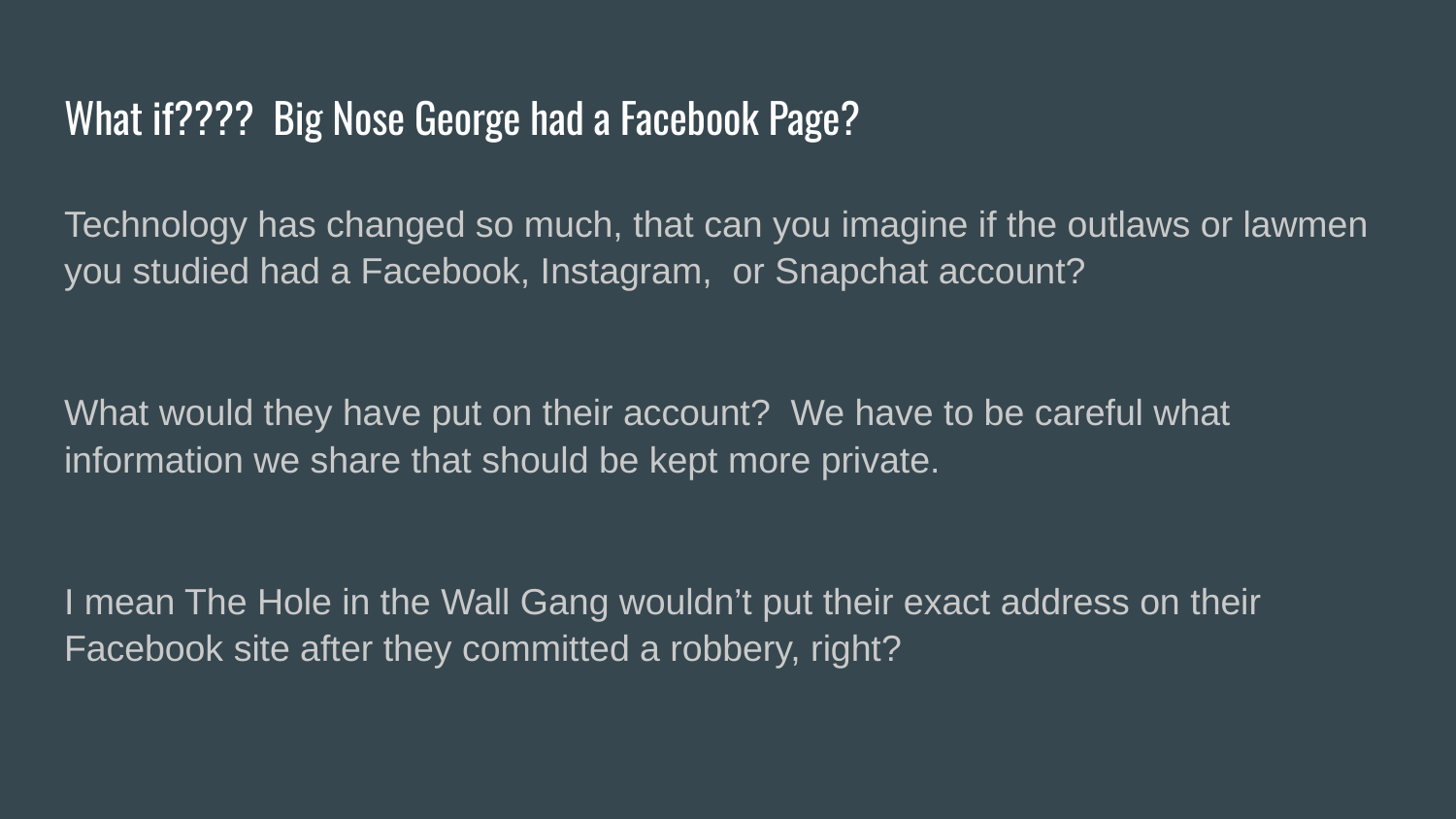

# What if????  Big Nose George had a Facebook Page?
Technology has changed so much, that can you imagine if the outlaws or lawmen you studied had a Facebook, Instagram,  or Snapchat account?

What would they have put on their account?  We have to be careful what information we share that should be kept more private.

I mean The Hole in the Wall Gang wouldn’t put their exact address on their Facebook site after they committed a robbery, right?